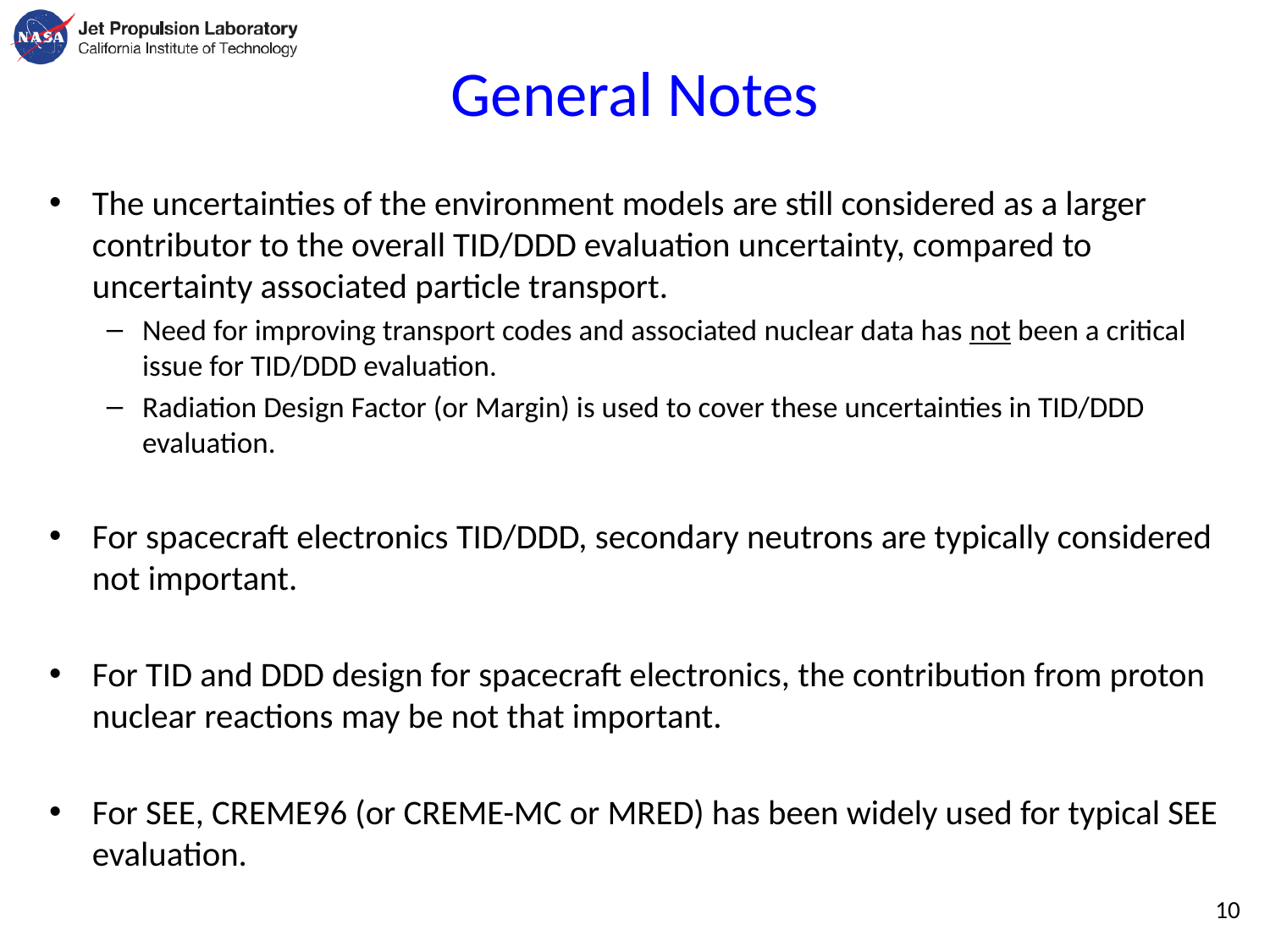

# General Notes
The uncertainties of the environment models are still considered as a larger contributor to the overall TID/DDD evaluation uncertainty, compared to uncertainty associated particle transport.
Need for improving transport codes and associated nuclear data has not been a critical issue for TID/DDD evaluation.
Radiation Design Factor (or Margin) is used to cover these uncertainties in TID/DDD evaluation.

For spacecraft electronics TID/DDD, secondary neutrons are typically considered not important.

For TID and DDD design for spacecraft electronics, the contribution from proton nuclear reactions may be not that important.

For SEE, CREME96 (or CREME-MC or MRED) has been widely used for typical SEE evaluation.